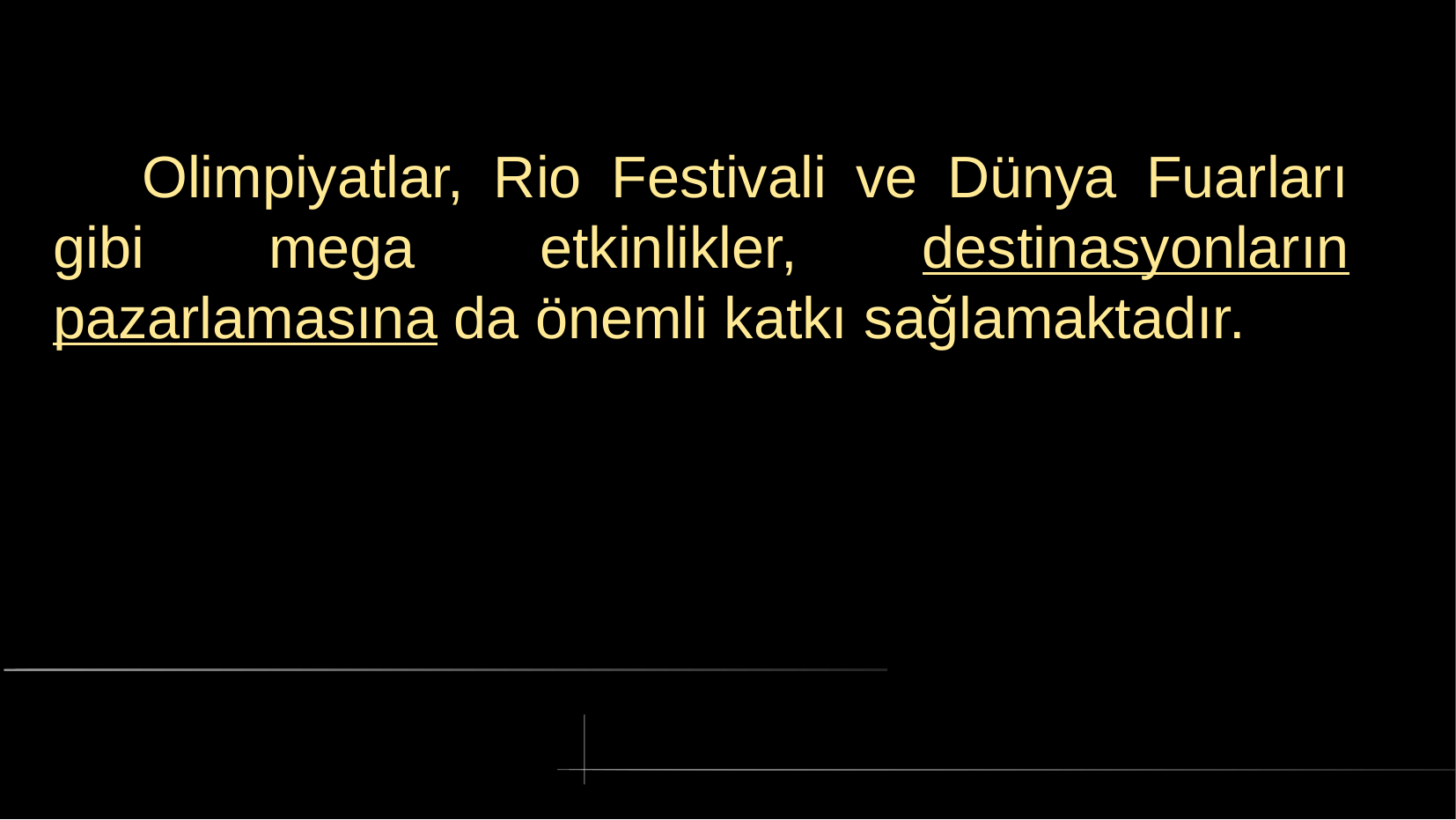

# Olimpiyatlar, Rio Festivali ve Dünya Fuarları gibi mega etkinlikler, destinasyonların pazarlamasına da önemli katkı sağlamaktadır.